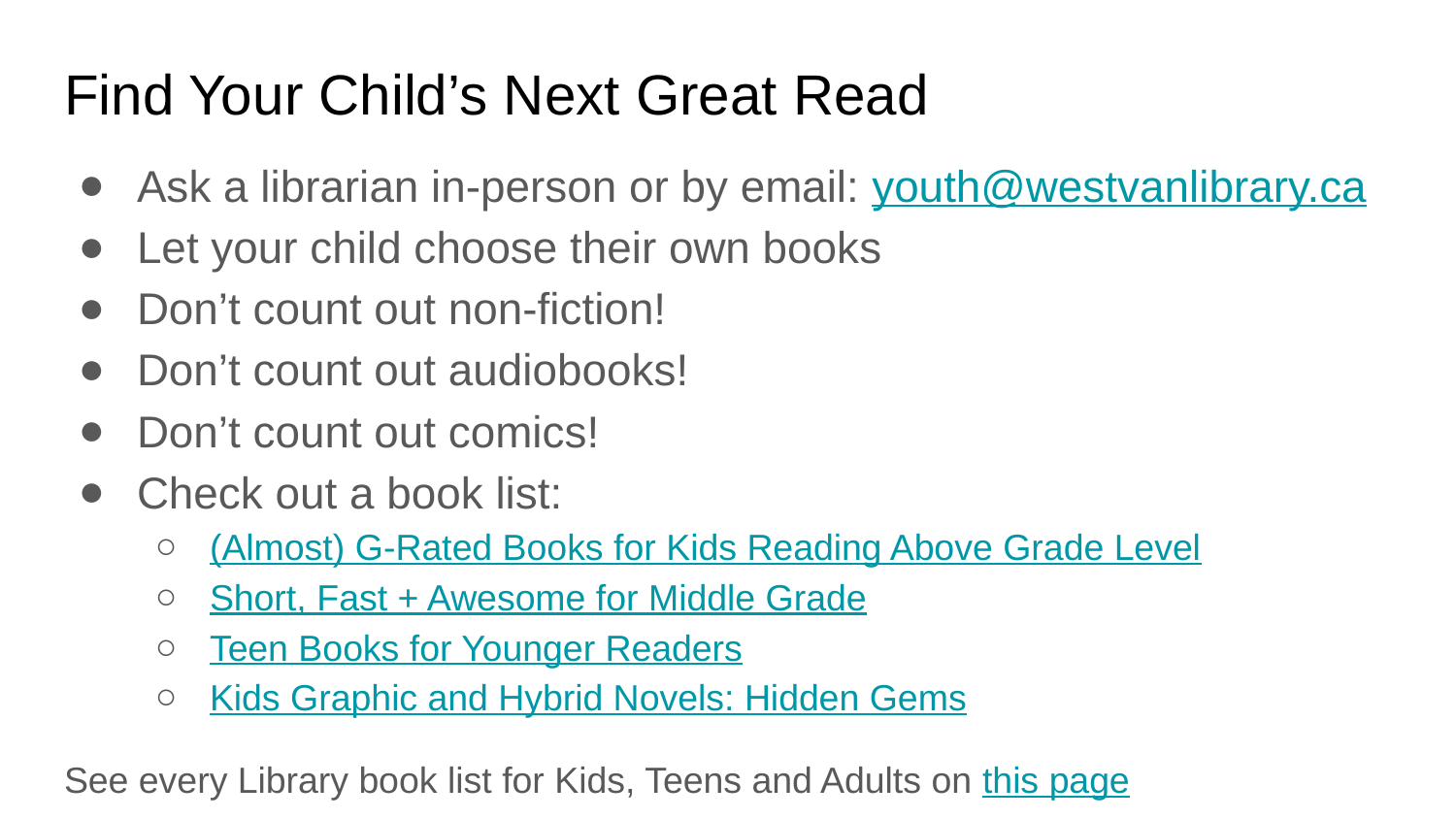

# Find Your Child’s Next Great Read
Ask a librarian in-person or by email: youth@westvanlibrary.ca
Let your child choose their own books
Don’t count out non-fiction!
Don’t count out audiobooks!
Don’t count out comics!
Check out a book list:
(Almost) G-Rated Books for Kids Reading Above Grade Level
Short, Fast + Awesome for Middle Grade
Teen Books for Younger Readers
Kids Graphic and Hybrid Novels: Hidden Gems
See every Library book list for Kids, Teens and Adults on this page